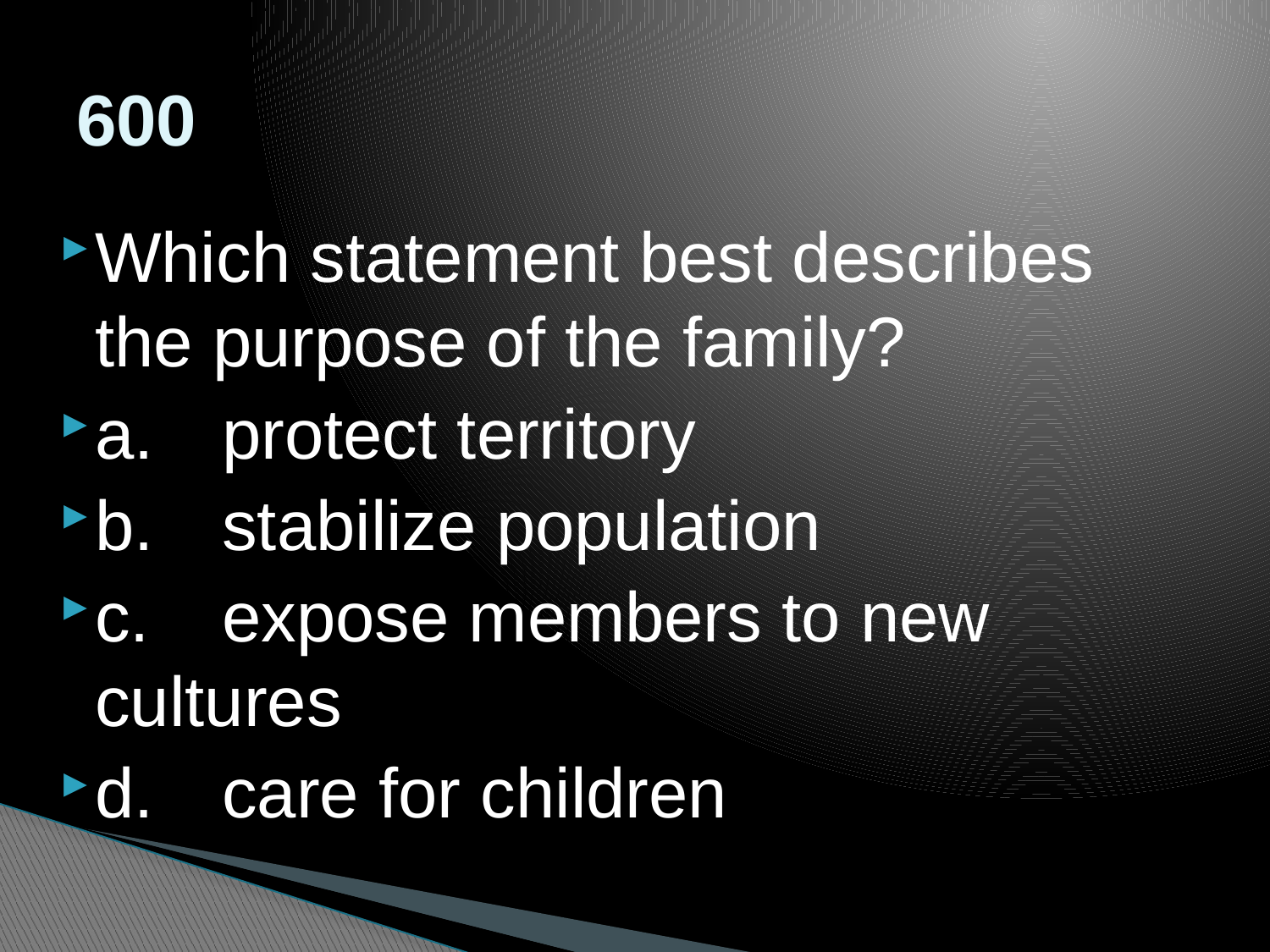

600
Which statement best describes the purpose of the family?
a.	protect territory
b.	stabilize population
c.	expose members to new cultures
d.	care for children